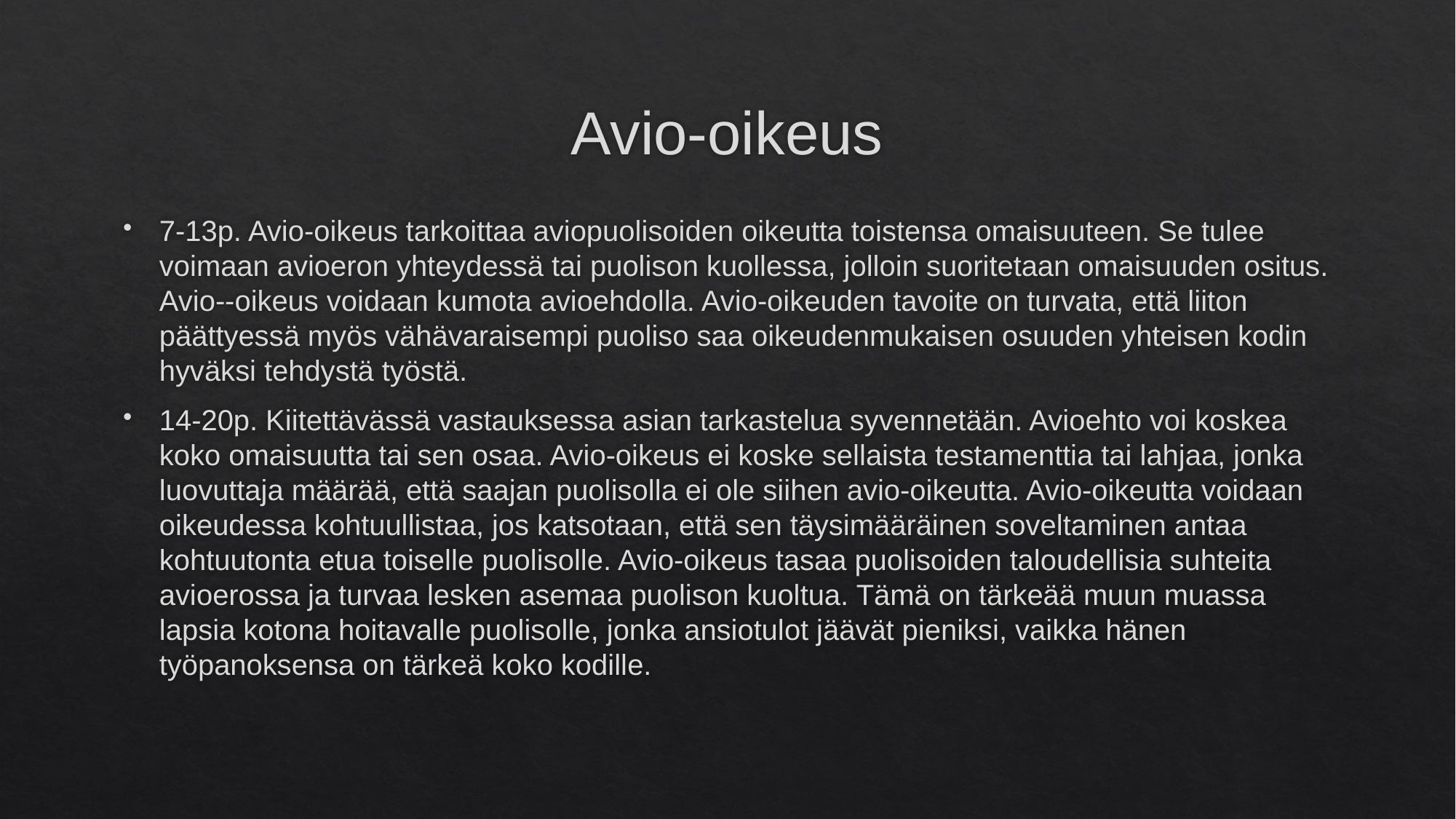

# Avio-oikeus
7-13p. Avio-oikeus tarkoittaa aviopuolisoiden oikeutta toistensa omaisuuteen. Se tulee voimaan avioeron yhteydessä tai puolison kuollessa, jolloin suoritetaan omaisuuden ositus. Avio--oikeus voidaan kumota avioehdolla. Avio-oikeuden tavoite on turvata, että liiton päättyessä myös vähävaraisempi puoliso saa oikeudenmukaisen osuuden yhteisen kodin hyväksi tehdystä työstä.
14-20p. Kiitettävässä vastauksessa asian tarkastelua syvennetään. Avioehto voi koskea koko omaisuutta tai sen osaa. Avio-oikeus ei koske sellaista testamenttia tai lahjaa, jonka luovuttaja määrää, että saajan puolisolla ei ole siihen avio-oikeutta. Avio-oikeutta voidaan oikeudessa kohtuullistaa, jos katsotaan, että sen täysimääräinen soveltaminen antaa kohtuutonta etua toiselle puolisolle. Avio-oikeus tasaa puolisoiden taloudellisia suhteita avioerossa ja turvaa lesken asemaa puolison kuoltua. Tämä on tärkeää muun muassa lapsia kotona hoitavalle puolisolle, jonka ansiotulot jäävät pieniksi, vaikka hänen työpanoksensa on tärkeä koko kodille.